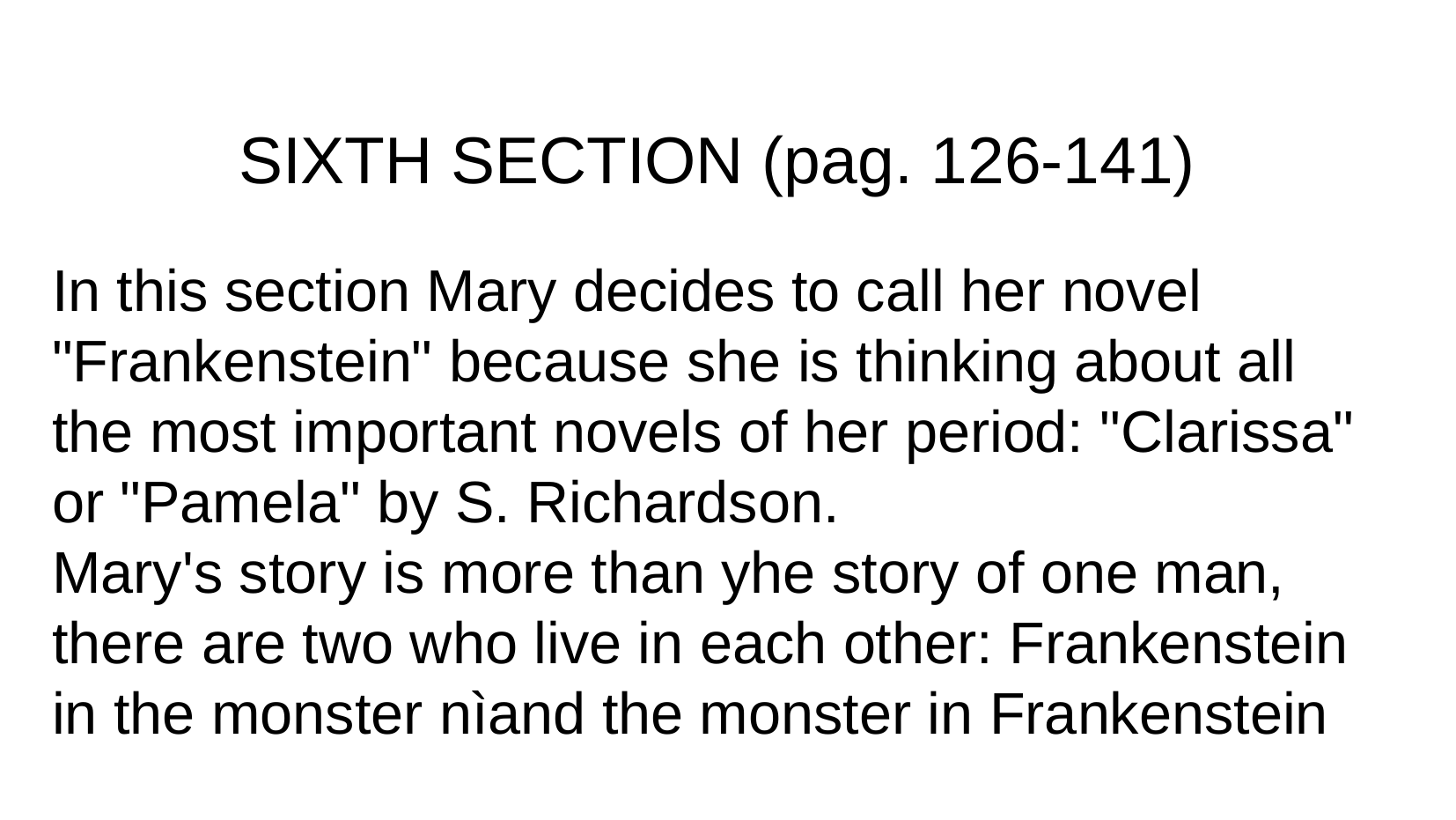

SIXTH SECTION (pag. 126-141)
In this section Mary decides to call her novel "Frankenstein" because she is thinking about all the most important novels of her period: "Clarissa" or "Pamela" by S. Richardson.
Mary's story is more than yhe story of one man, there are two who live in each other: Frankenstein in the monster nìand the monster in Frankenstein